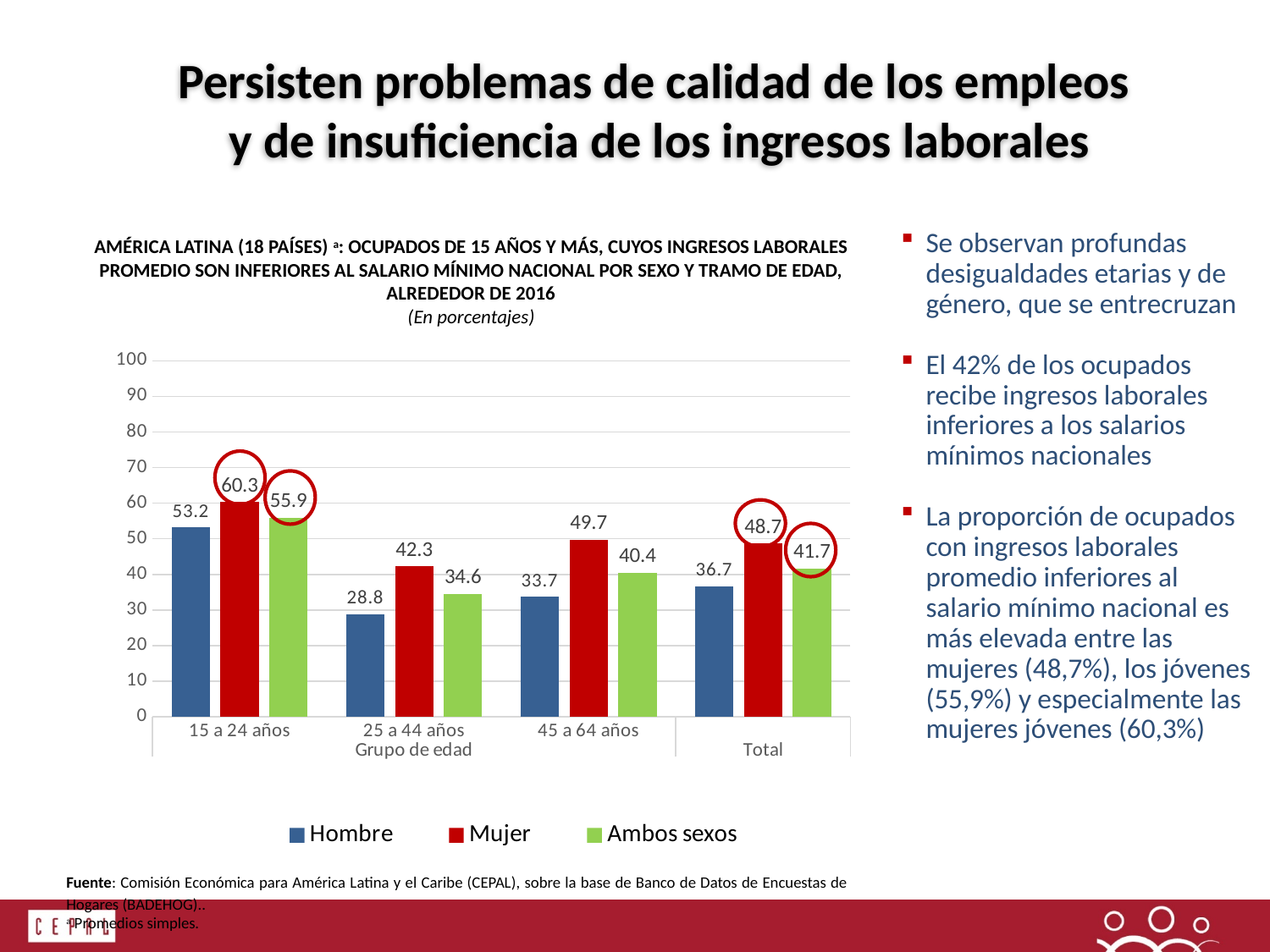

# Persisten problemas de calidad de los empleos y de insuficiencia de los ingresos laborales
Se observan profundas desigualdades etarias y de género, que se entrecruzan

El 42% de los ocupados recibe ingresos laborales inferiores a los salarios mínimos nacionales

La proporción de ocupados con ingresos laborales promedio inferiores al salario mínimo nacional es más elevada entre las mujeres (48,7%), los jóvenes (55,9%) y especialmente las mujeres jóvenes (60,3%)

AMÉRICA LATINA (18 PAÍSES) a: OCUPADOS DE 15 AÑOS Y MÁS, CUYOS INGRESOS LABORALES PROMEDIO SON INFERIORES AL SALARIO MÍNIMO NACIONAL POR SEXO Y TRAMO DE EDAD, ALREDEDOR DE 2016
(En porcentajes)

### Chart

| Category | Hombre | Mujer | Ambos sexos |
|---|---|---|---|
| 15 a 24 años | 53.17777777777778 | 60.33222222222222 | 55.90388888888888 |
| 25 a 44 años | 28.766111111111112 | 42.29000000000001 | 34.59166666666661 |
| 45 a 64 años | 33.717222222222205 | 49.734444444444435 | 40.44888888888889 |
|  | 36.72944444444445 | 48.69222222222225 | 41.69722222222222 |

Fuente: Comisión Económica para América Latina y el Caribe (CEPAL), sobre la base de Banco de Datos de Encuestas de Hogares (BADEHOG)..
a Promedios simples.